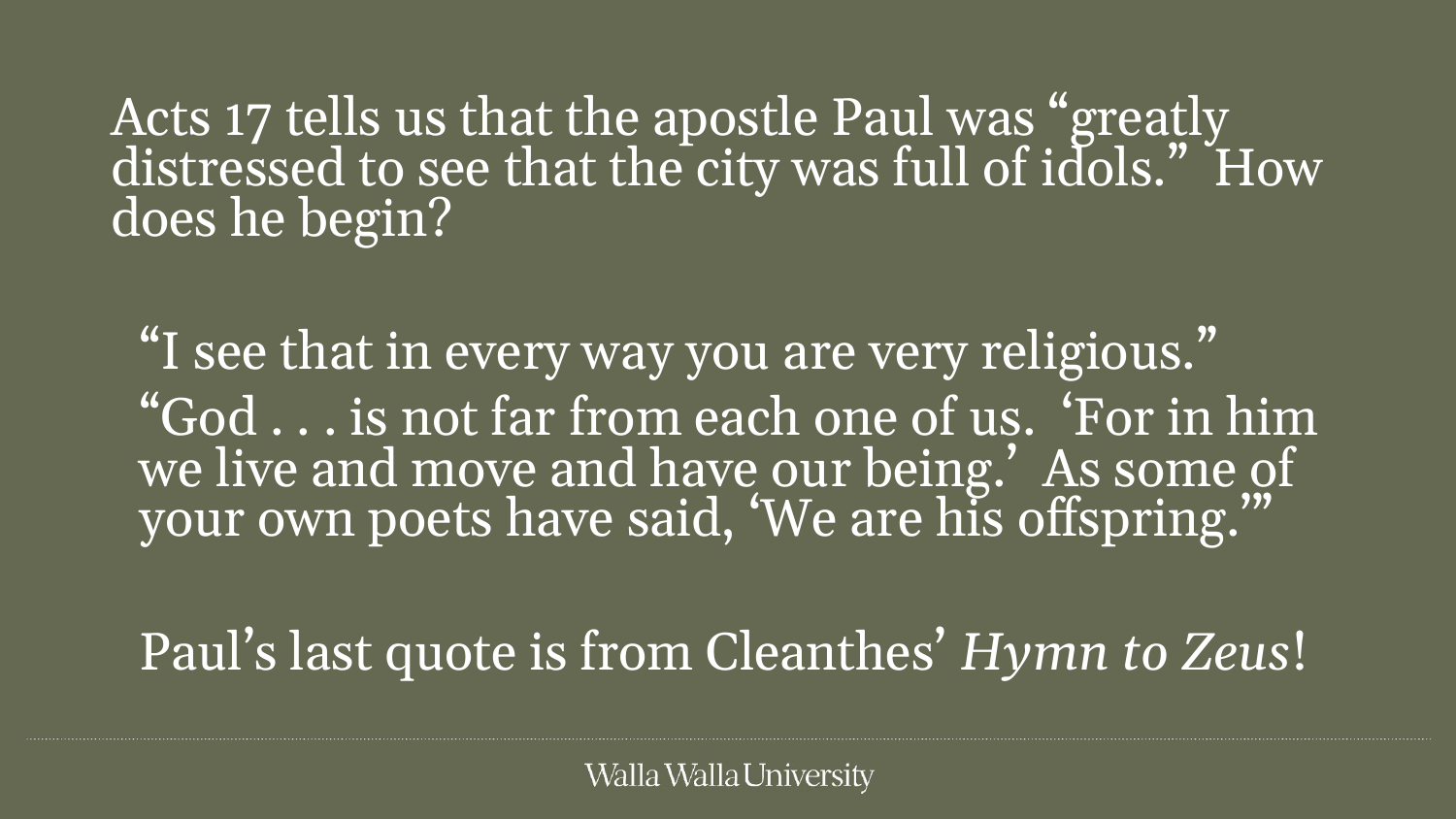

#
Acts 17 tells us that the apostle Paul was “greatly distressed to see that the city was full of idols.”  How does he begin?

“I see that in every way you are very religious.”
“God . . . is not far from each one of us.  ‘For in him we live and move and have our being.’  As some of your own poets have said, ‘We are his offspring.’”

Paul’s last quote is from Cleanthes’ Hymn to Zeus!